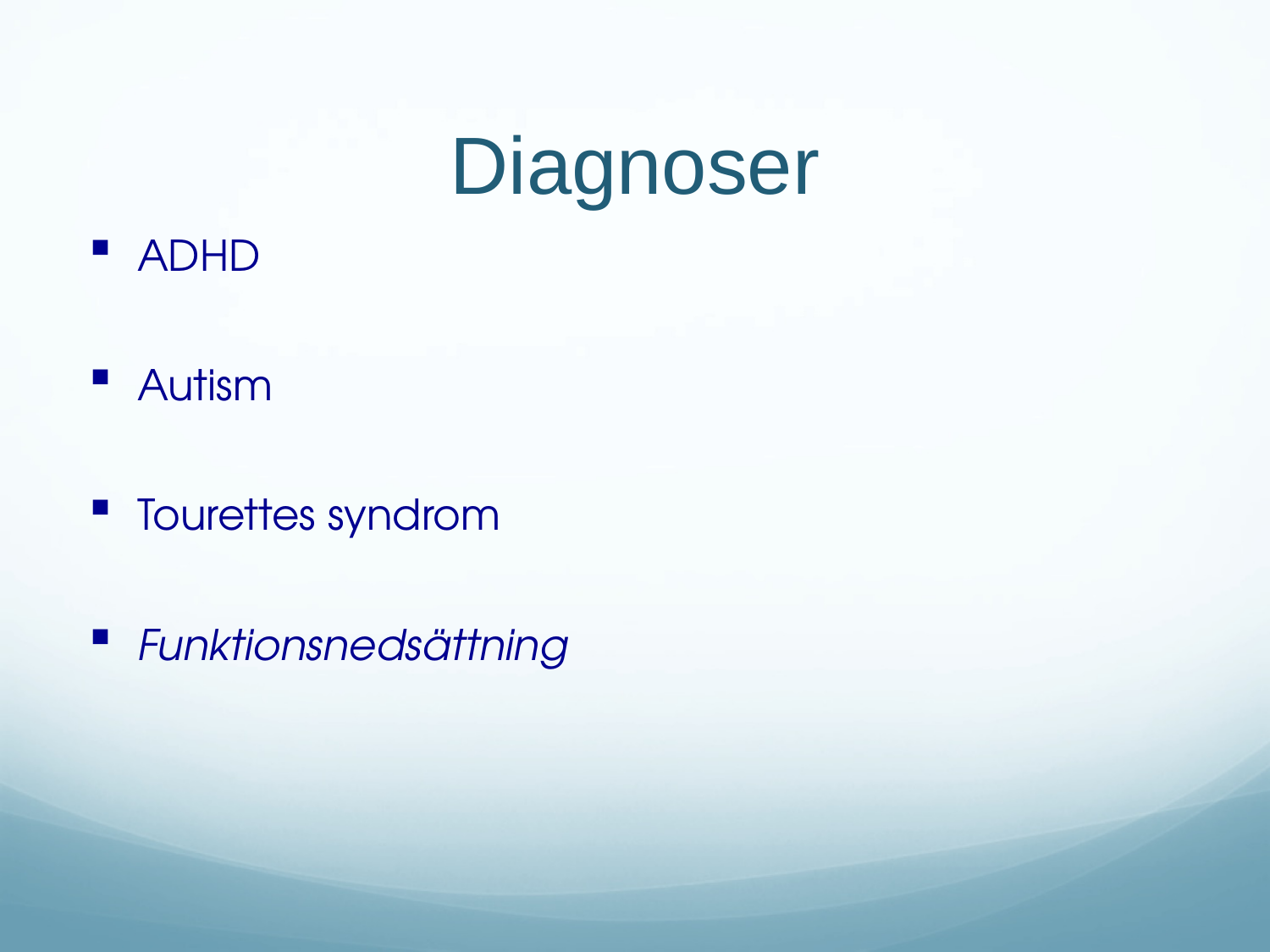

# Diagnoser
ADHD

Autism

Tourettes syndrom

Funktionsnedsättning